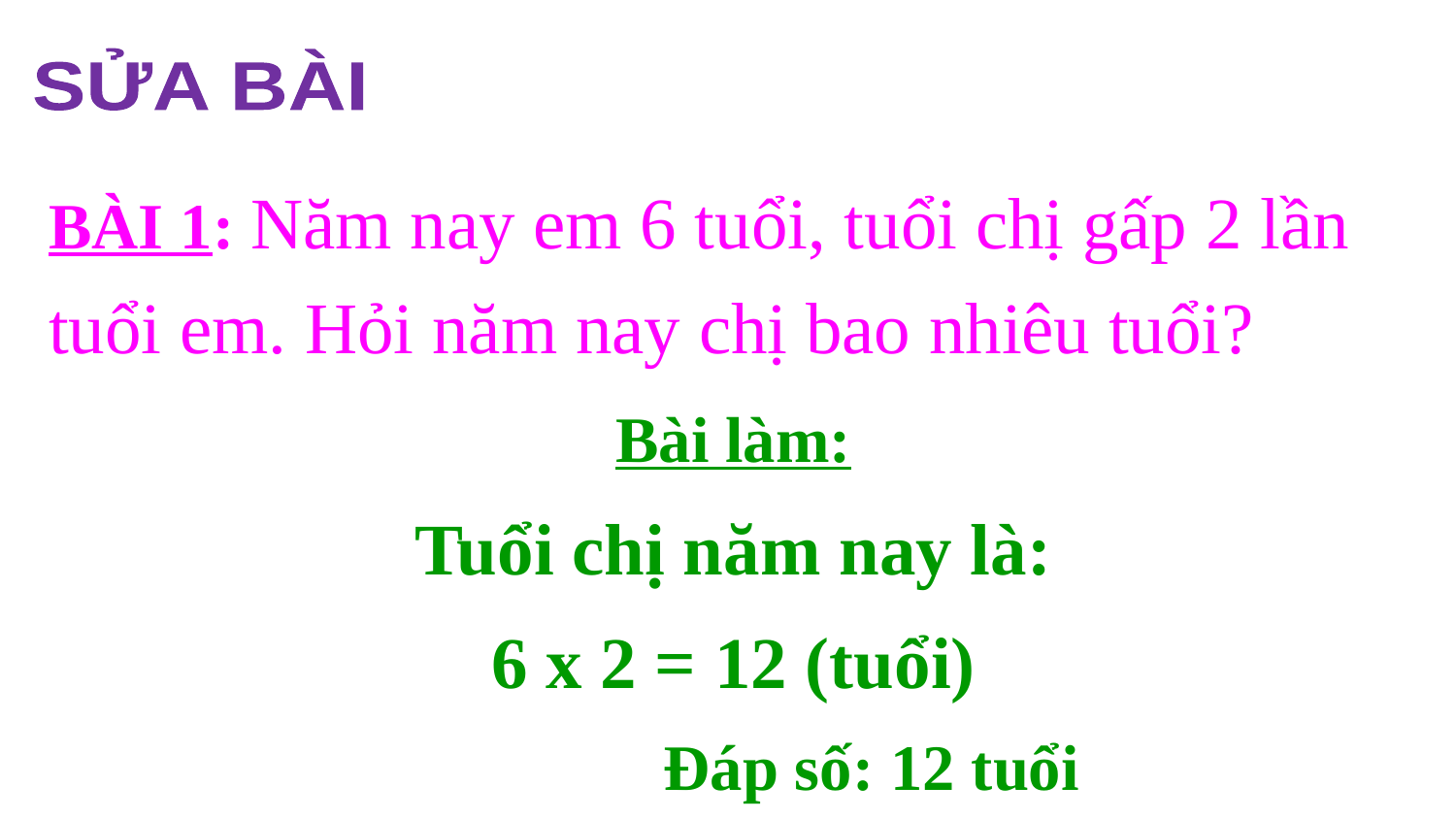

SỬA BÀI
BÀI 1: Năm nay em 6 tuổi, tuổi chị gấp 2 lần tuổi em. Hỏi năm nay chị bao nhiêu tuổi?
Bài làm:
Tuổi chị năm nay là:
6 x 2 = 12 (tuổi)
                 Đáp số: 12 tuổi